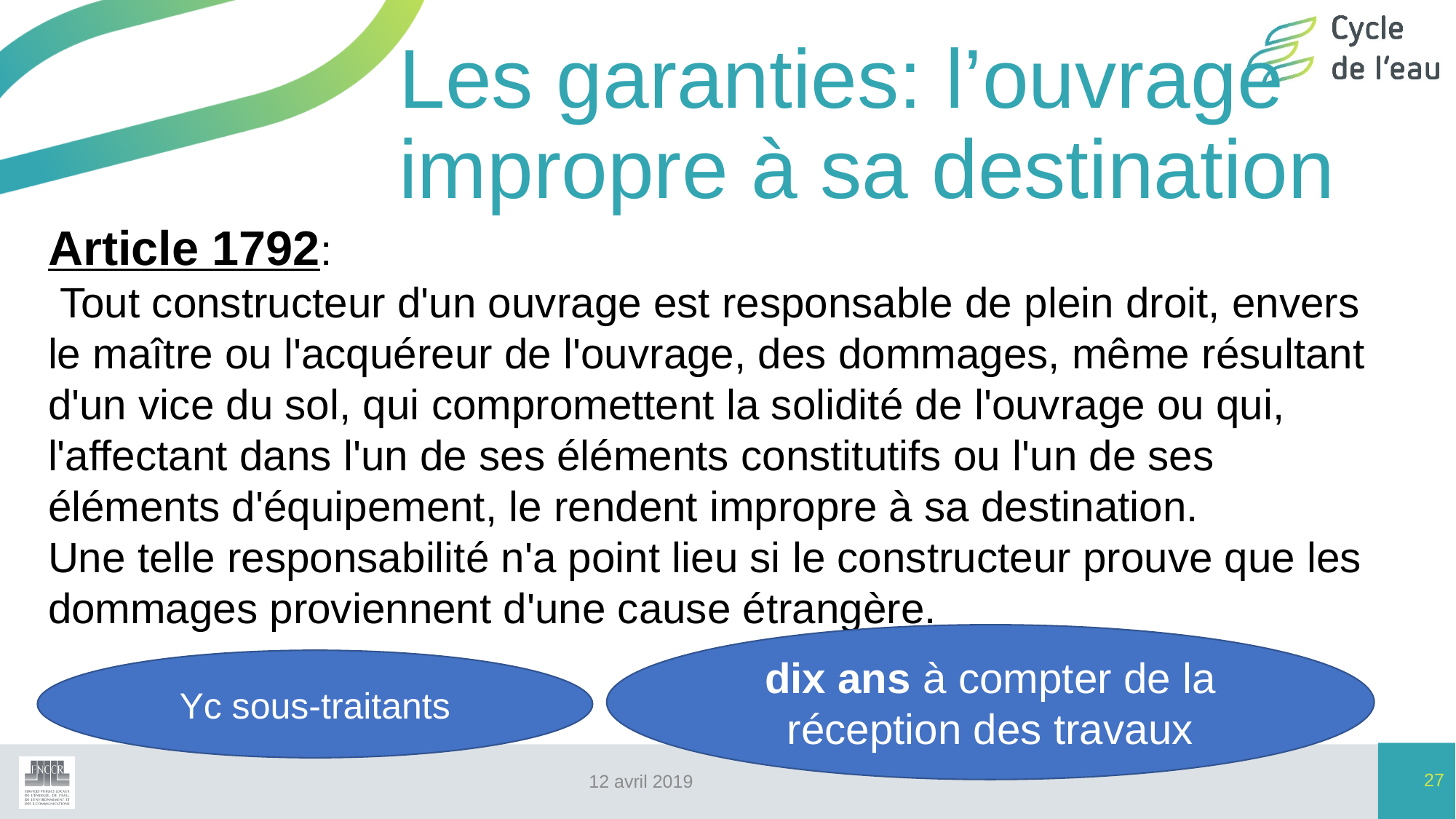

# Les garanties: l’ouvrage impropre à sa destination
Article 1792:
 Tout constructeur d'un ouvrage est responsable de plein droit, envers le maître ou l'acquéreur de l'ouvrage, des dommages, même résultant d'un vice du sol, qui compromettent la solidité de l'ouvrage ou qui, l'affectant dans l'un de ses éléments constitutifs ou l'un de ses éléments d'équipement, le rendent impropre à sa destination.
Une telle responsabilité n'a point lieu si le constructeur prouve que les dommages proviennent d'une cause étrangère.

dix ans à compter de la réception des travaux
Yc sous-traitants
27
12 avril 2019